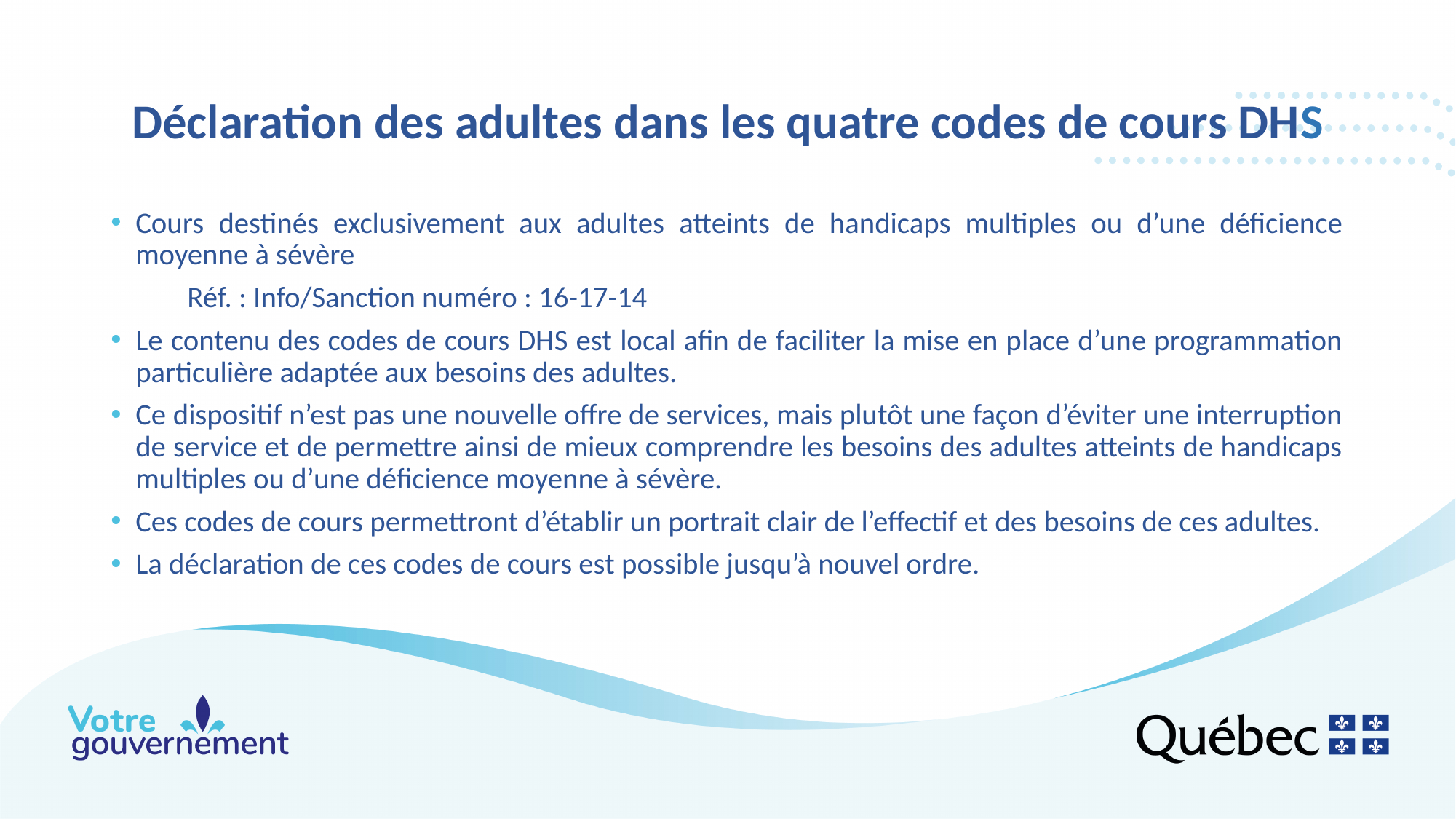

# Déclaration des adultes dans les quatre codes de cours DHS
Cours destinés exclusivement aux adultes atteints de handicaps multiples ou d’une déficience moyenne à sévère
	Réf. : Info/Sanction numéro : 16-17-14
Le contenu des codes de cours DHS est local afin de faciliter la mise en place d’une programmation particulière adaptée aux besoins des adultes.
Ce dispositif n’est pas une nouvelle offre de services, mais plutôt une façon d’éviter une interruption de service et de permettre ainsi de mieux comprendre les besoins des adultes atteints de handicaps multiples ou d’une déficience moyenne à sévère.
Ces codes de cours permettront d’établir un portrait clair de l’effectif et des besoins de ces adultes.
La déclaration de ces codes de cours est possible jusqu’à nouvel ordre.